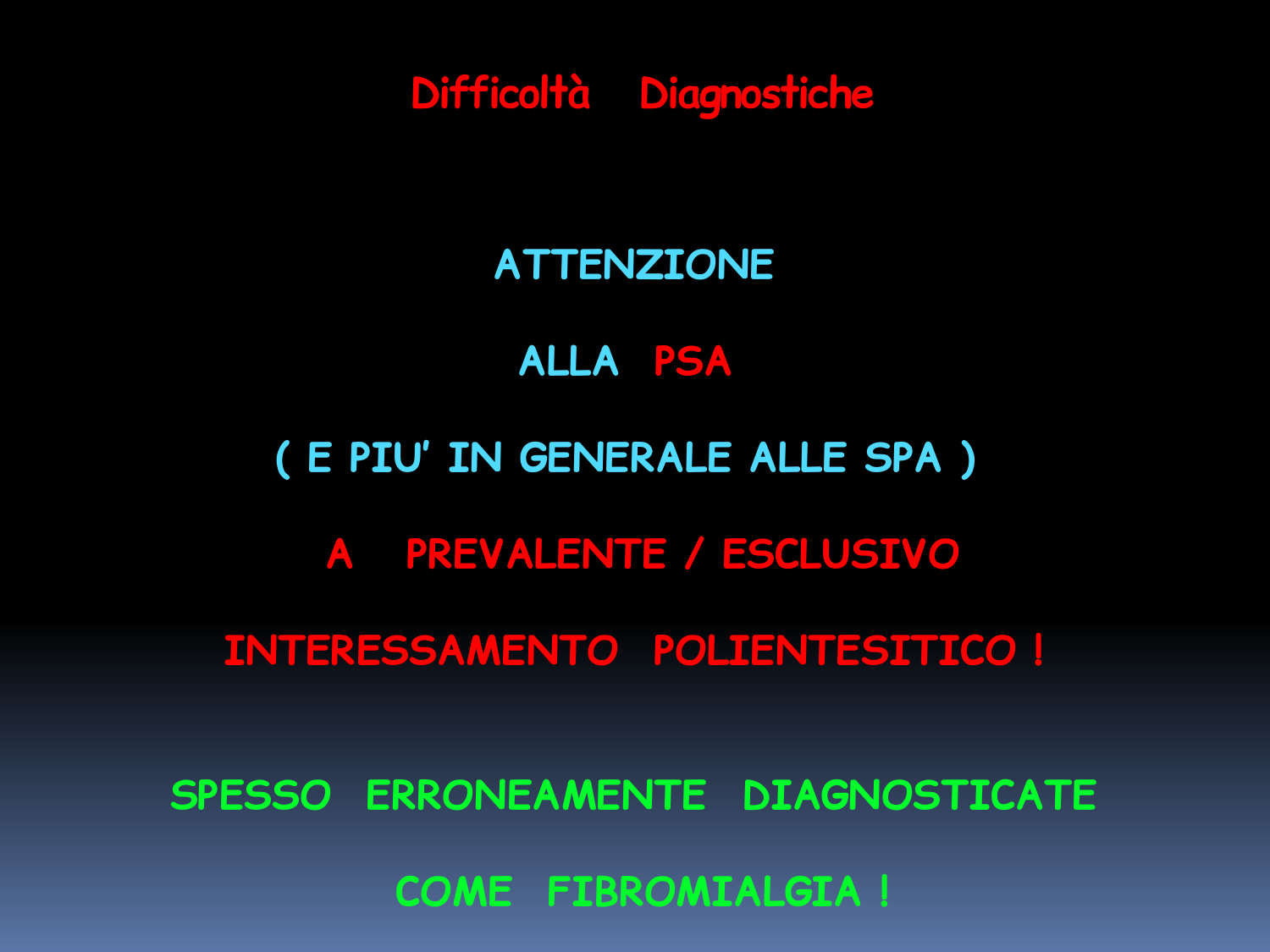

# Difficoltà   Diagnostiche

ATTENZIONE

ALLA  PSA

( E PIU’ IN GENERALE ALLE SPA )

 A   PREVALENTE / ESCLUSIVO

INTERESSAMENTO  POLIENTESITICO !

SPESSO  ERRONEAMENTE  DIAGNOSTICATE

 COME  FIBROMIALGIA !